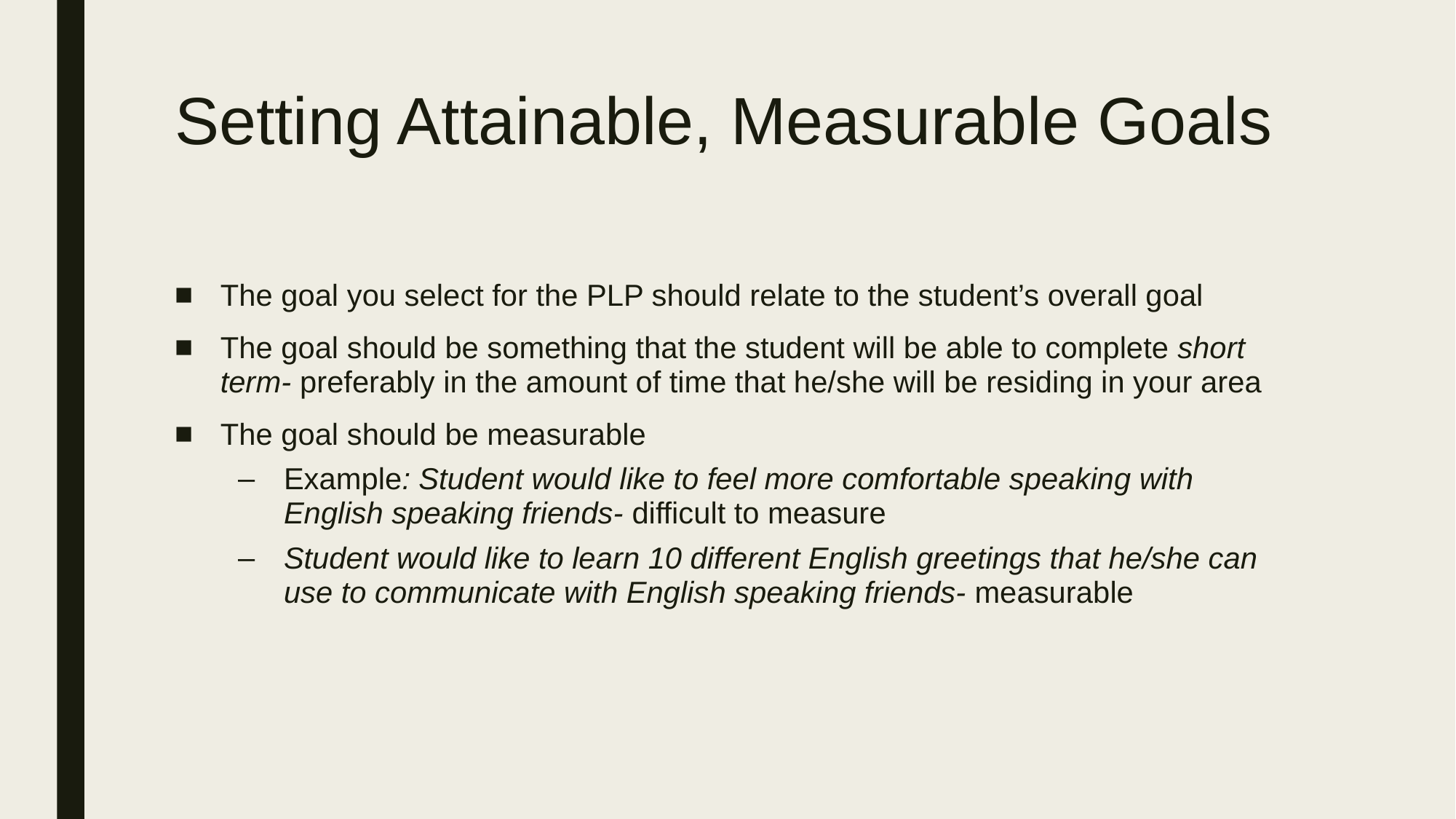

# Setting Attainable, Measurable Goals
The goal you select for the PLP should relate to the student’s overall goal
The goal should be something that the student will be able to complete short term- preferably in the amount of time that he/she will be residing in your area
The goal should be measurable
Example: Student would like to feel more comfortable speaking with English speaking friends- difficult to measure
Student would like to learn 10 different English greetings that he/she can use to communicate with English speaking friends- measurable